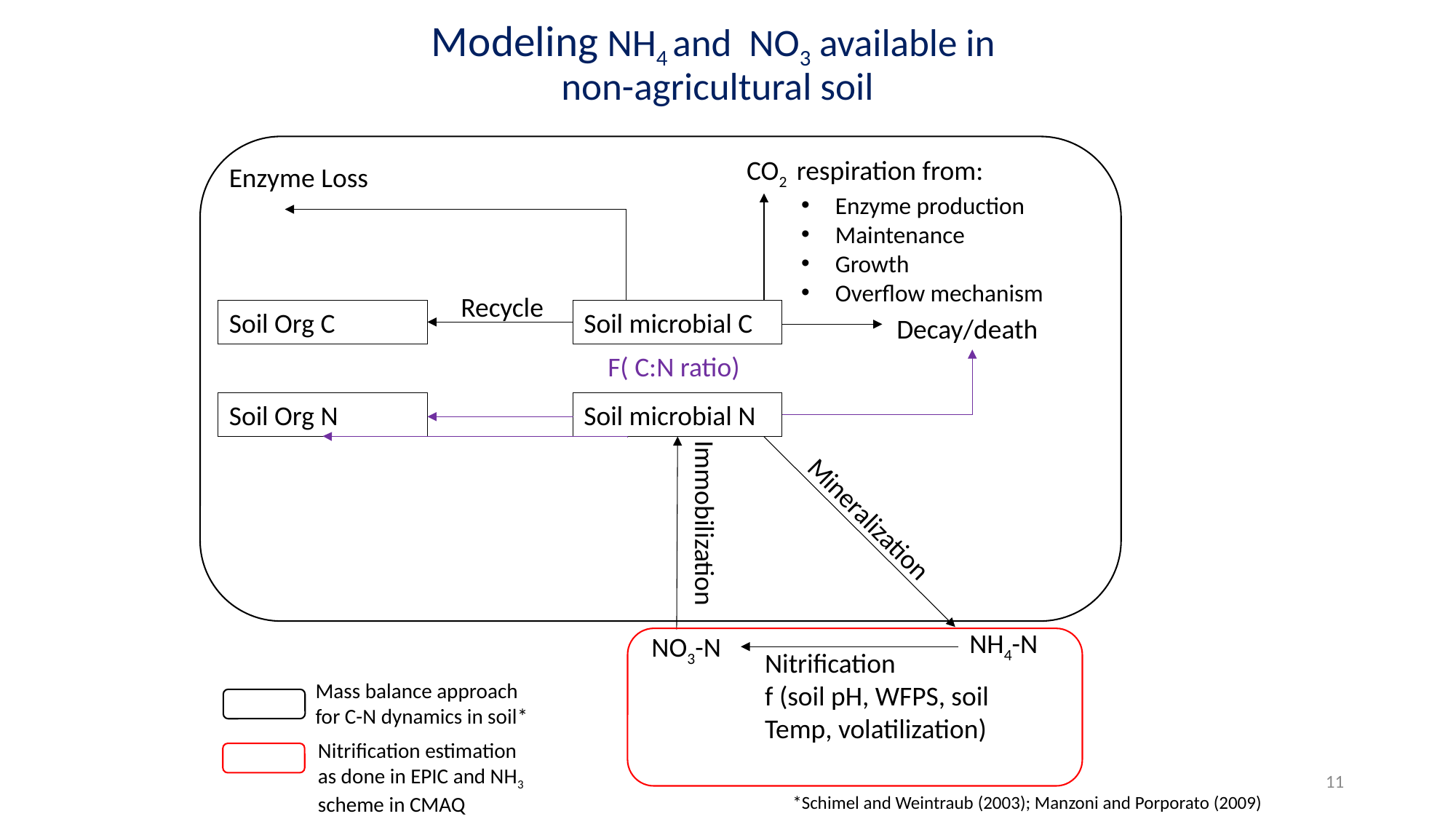

# Modeling NH4 and  NO3 available in non-agricultural soil

CO2  respiration from:
Enzyme production
Maintenance
Growth
Overflow mechanism
Enzyme Loss
Recycle
Soil Org C
Soil microbial C
Decay/death
F( C:N ratio)
Soil Org N
Soil microbial N
Mineralization
Immobilization
NH4-N
NO3-N

Nitrification
f (soil pH, WFPS, soil Temp, volatilization)
Mass balance approach
for C-N dynamics in soil*

Nitrification estimation as done in EPIC and NH3 scheme in CMAQ

11
*Schimel and Weintraub (2003); Manzoni and Porporato (2009)